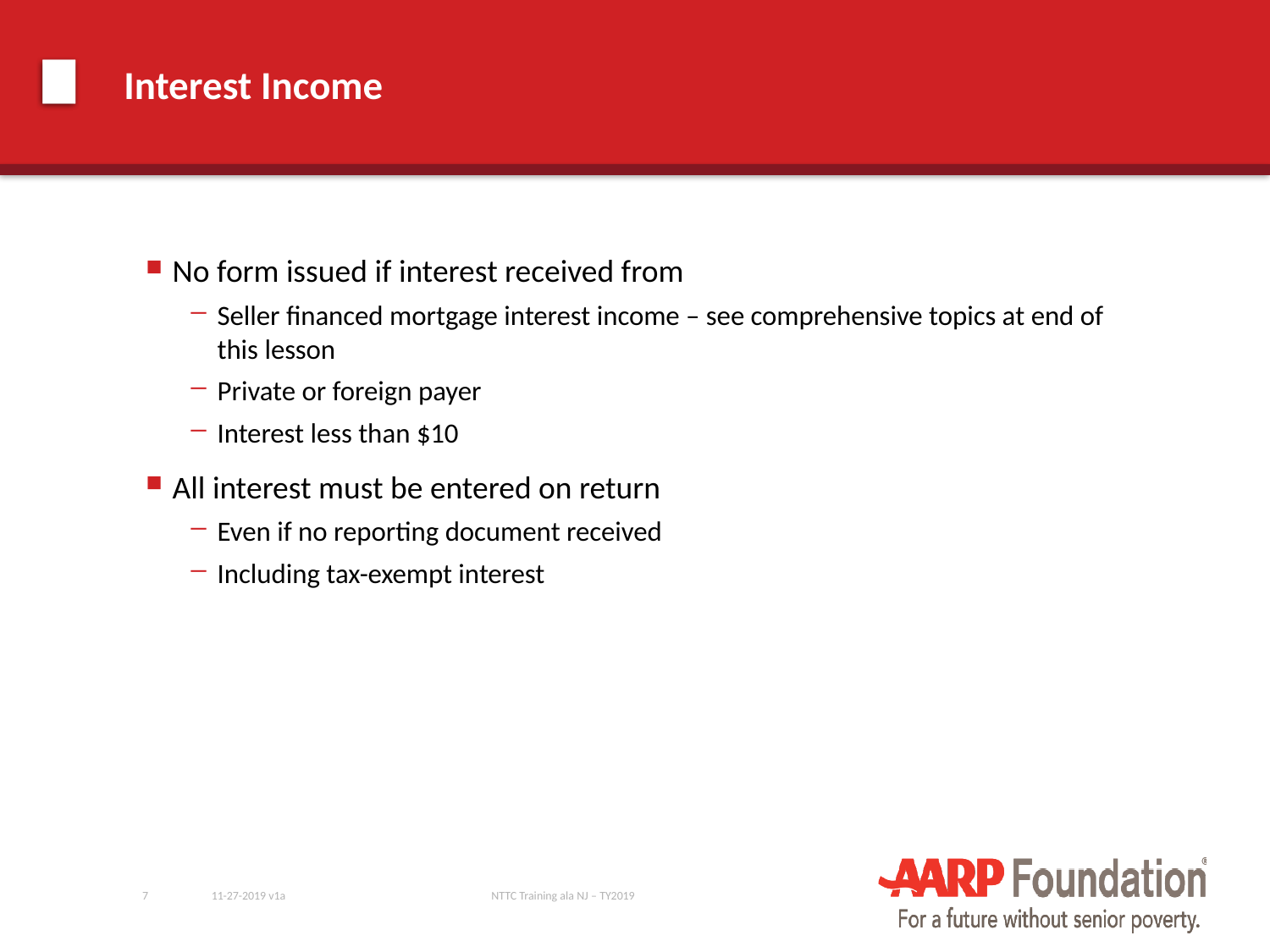

# Interest Income
No form issued if interest received from
Seller financed mortgage interest income – see comprehensive topics at end of this lesson
Private or foreign payer
Interest less than $10
All interest must be entered on return
Even if no reporting document received
Including tax-exempt interest

7
11-27-2019 v1a
NTTC Training ala NJ – TY2019